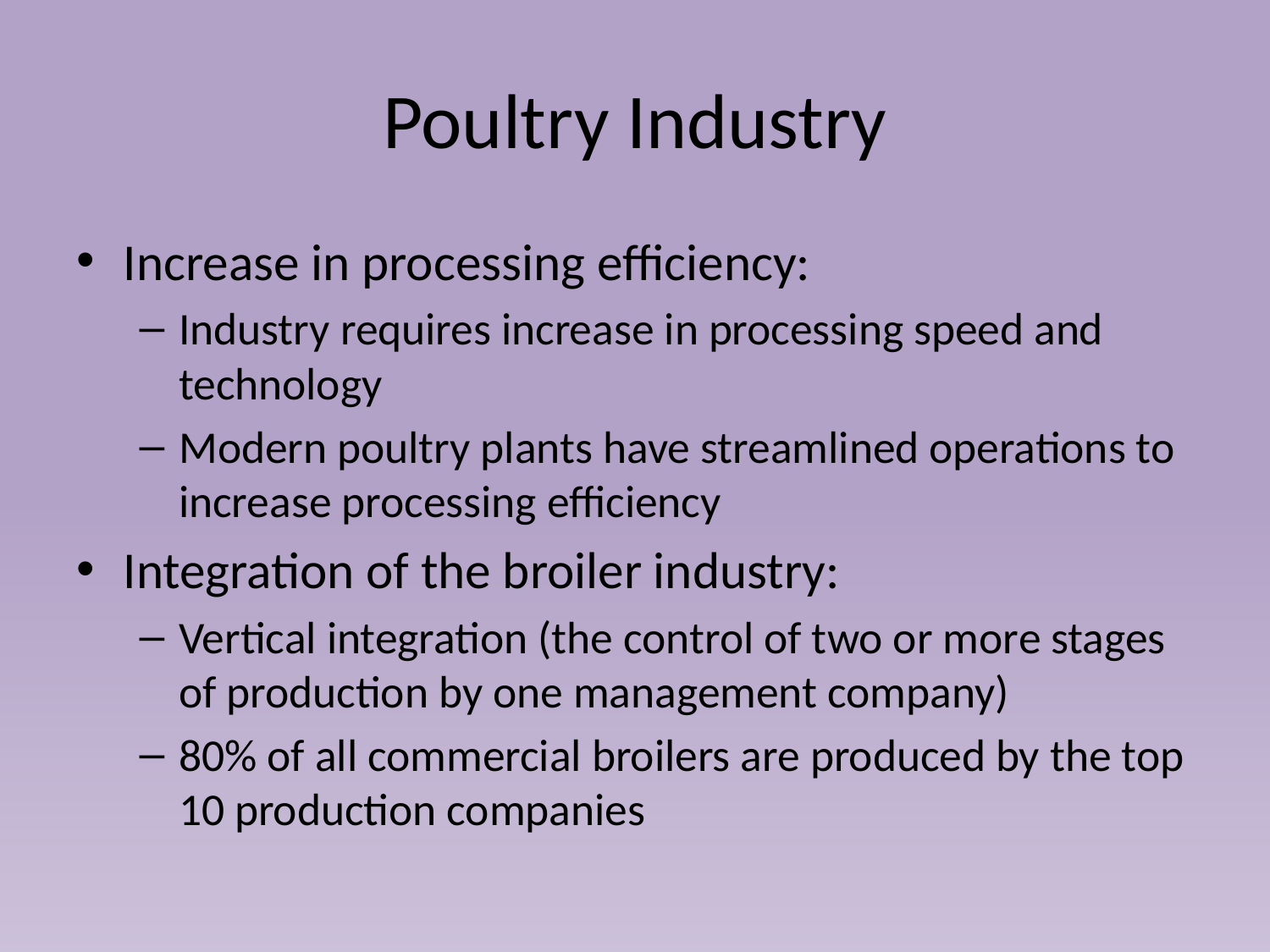

# Poultry Industry
Increase in processing efficiency:
Industry requires increase in processing speed and technology
Modern poultry plants have streamlined operations to increase processing efficiency
Integration of the broiler industry:
Vertical integration (the control of two or more stages of production by one management company)
80% of all commercial broilers are produced by the top 10 production companies